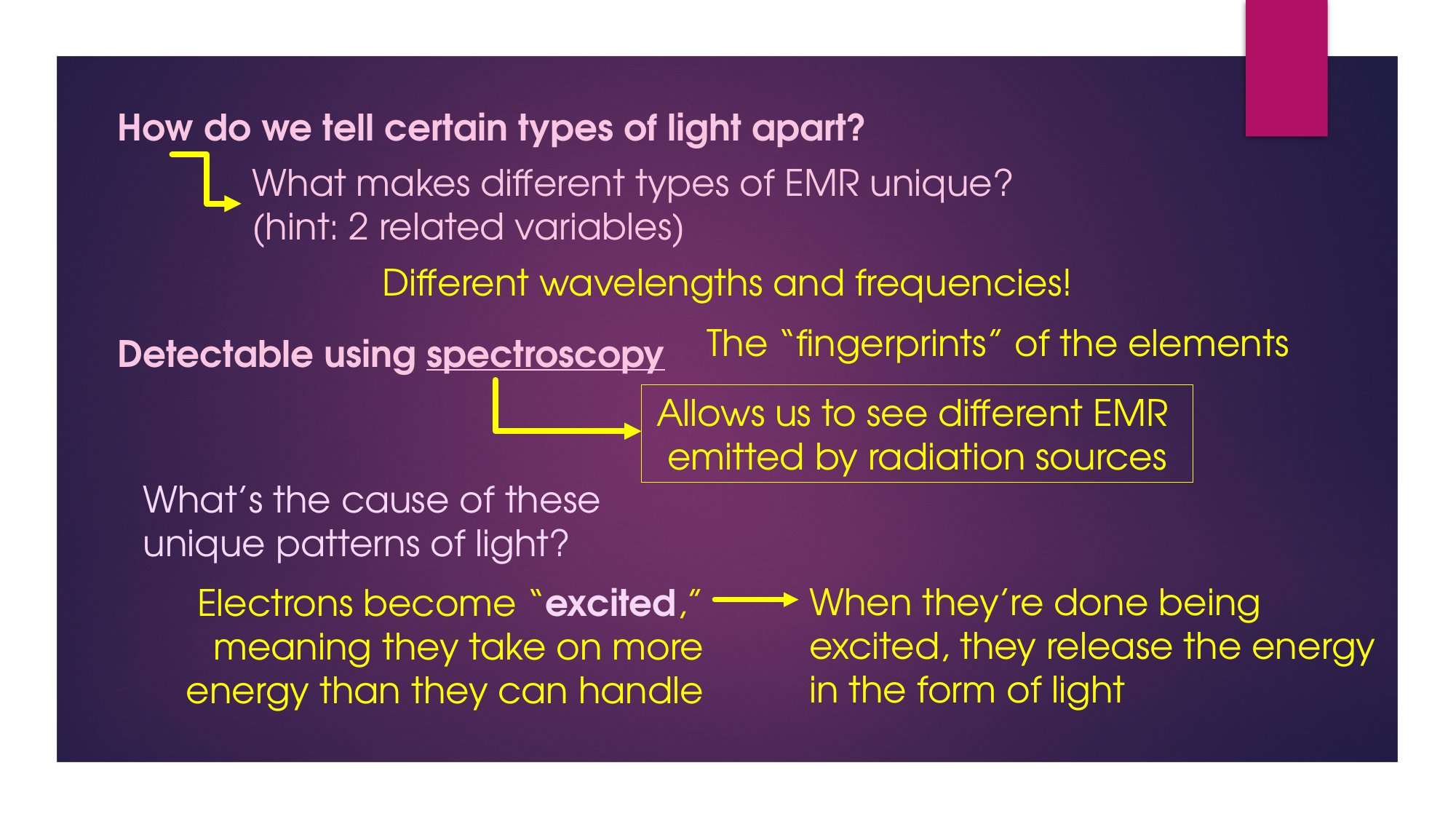

How do we tell certain types of light apart?
What makes different types of EMR unique? (hint: 2 related variables)
Different wavelengths and frequencies!
The “fingerprints” of the elements
Detectable using spectroscopy
Allows us to see different EMR
emitted by radiation sources
What’s the cause of these unique patterns of light?
When they’re done being excited, they release the energy in the form of light
Electrons become “excited,” meaning they take on more energy than they can handle